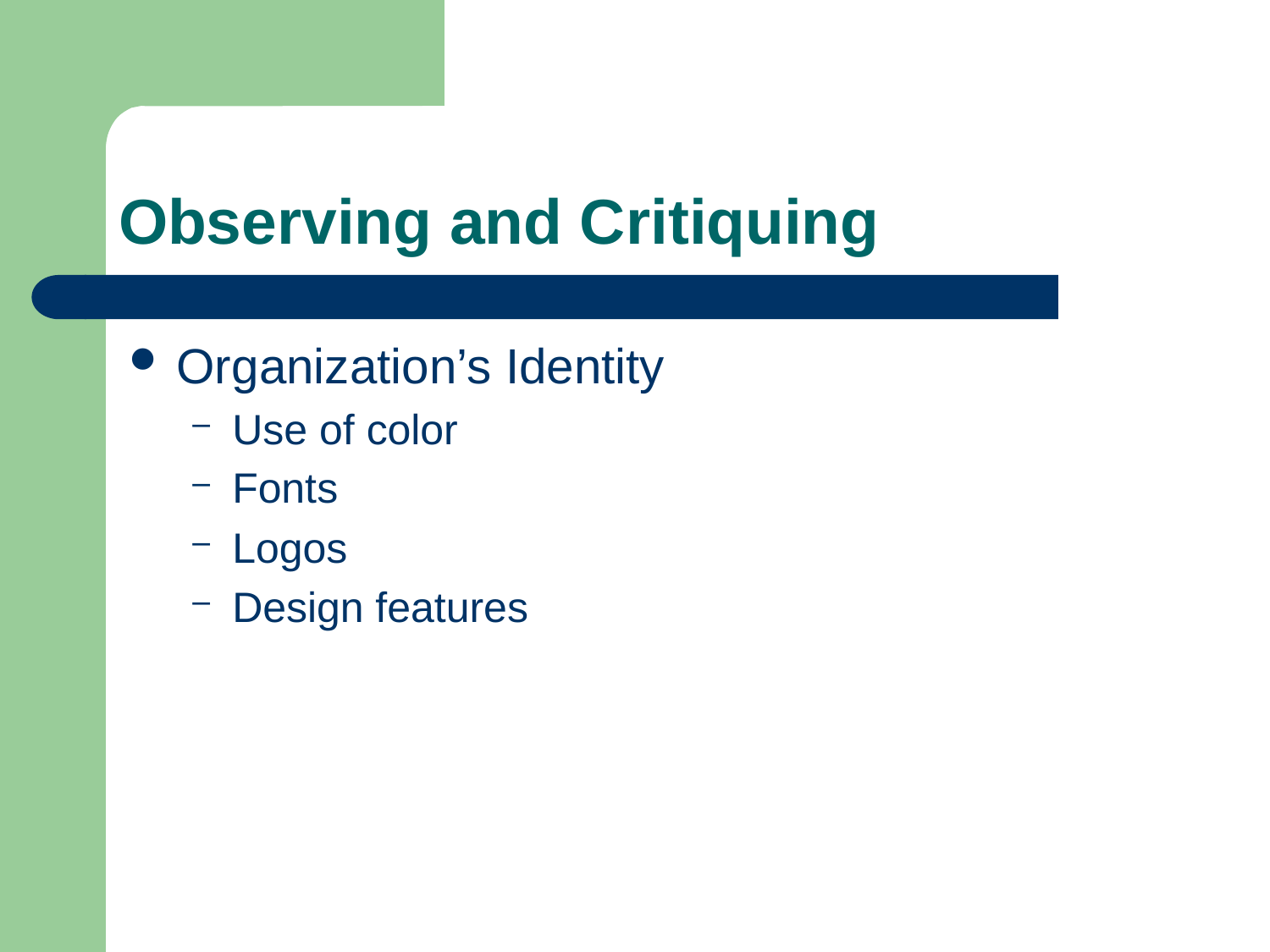

# Observing and Critiquing
Organization’s Identity
Use of color
Fonts
Logos
Design features